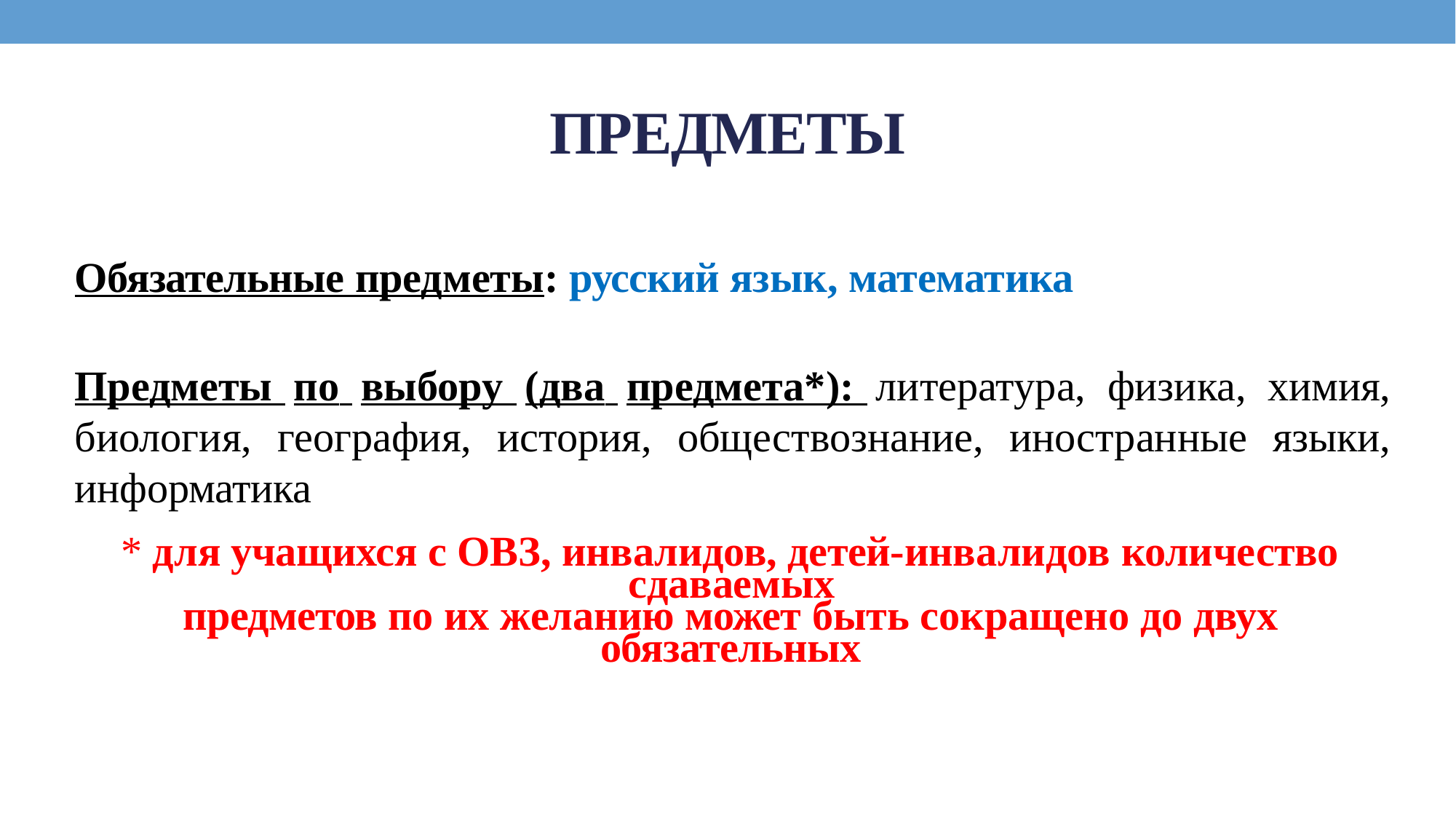

# ПРЕДМЕТЫ
Обязательные предметы: русский язык, математика

Предметы по выбору (два предмета*): литература, физика, химия, биология,  география,  история,  обществознание,  иностранные  языки, информатика
* для учащихся с ОВЗ, инвалидов, детей-инвалидов количество
сдаваемых
предметов по их желанию может быть сокращено до двух
обязательных